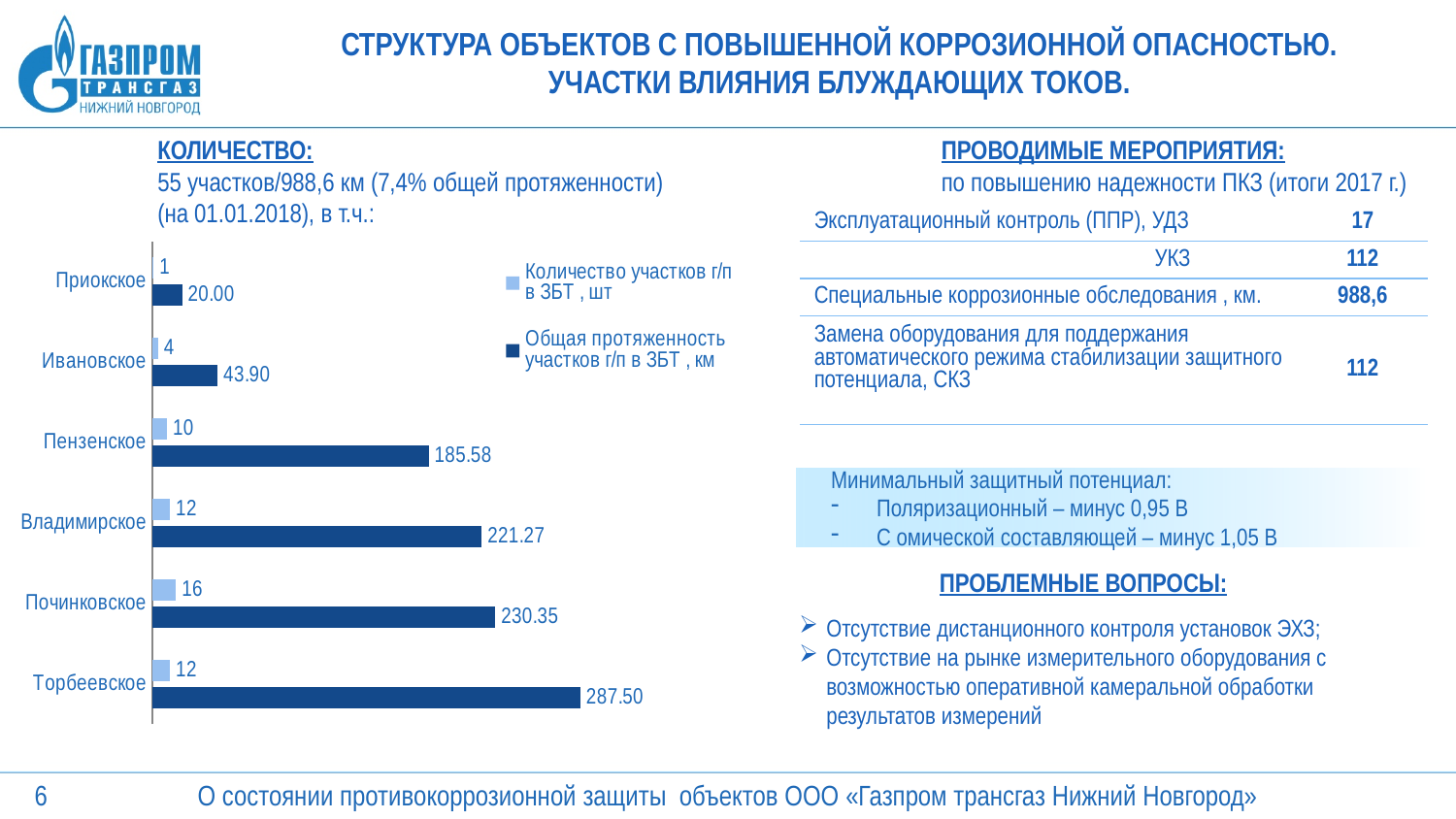

# СТРУКТУРА ОБЪЕКТОВ С ПОВЫШЕННОЙ КОРРОЗИОННОЙ ОПАСНОСТЬЮ. УЧАСТКИ ВЛИЯНИЯ БЛУЖДАЮЩИХ ТОКОВ.
КОЛИЧЕСТВО:
55 участков/988,6 км (7,4% общей протяженности)
(на 01.01.2018), в т.ч.:
ПРОВОДИМЫЕ МЕРОПРИЯТИЯ:
по повышению надежности ПКЗ (итоги 2017 г.)
| Эксплуатационный контроль (ППР), УДЗ | 17 |
| --- | --- |
| УКЗ | 112 |
| Специальные коррозионные обследования , км. | 988,6 |
| Замена оборудования для поддержания автоматического режима стабилизации защитного потенциала, СКЗ | 112 |

### Chart

| Category | Общая протяженность участков г/п в ЗБТ , км | Количество участков г/п в ЗБТ , шт |
|---|---|---|
| Торбеевское | 287.5 | 12.0 |
| Починковское | 230.35 | 16.0 |
| Владимирское | 221.27 | 12.0 |
| Пензенское | 185.58 | 10.0 |
| Ивановское | 43.9 | 4.0 |
| Приокское | 20.0 | 1.0 |
Минимальный защитный потенциал:
Поляризационный – минус 0,95 В
С омической составляющей – минус 1,05 В
ПРОБЛЕМНЫЕ ВОПРОСЫ:
Отсутствие дистанционного контроля установок ЭХЗ;
Отсутствие на рынке измерительного оборудования с возможностью оперативной камеральной обработки результатов измерений
О состоянии противокоррозионной защиты  объектов ООО «Газпром трансгаз Нижний Новгород»
6